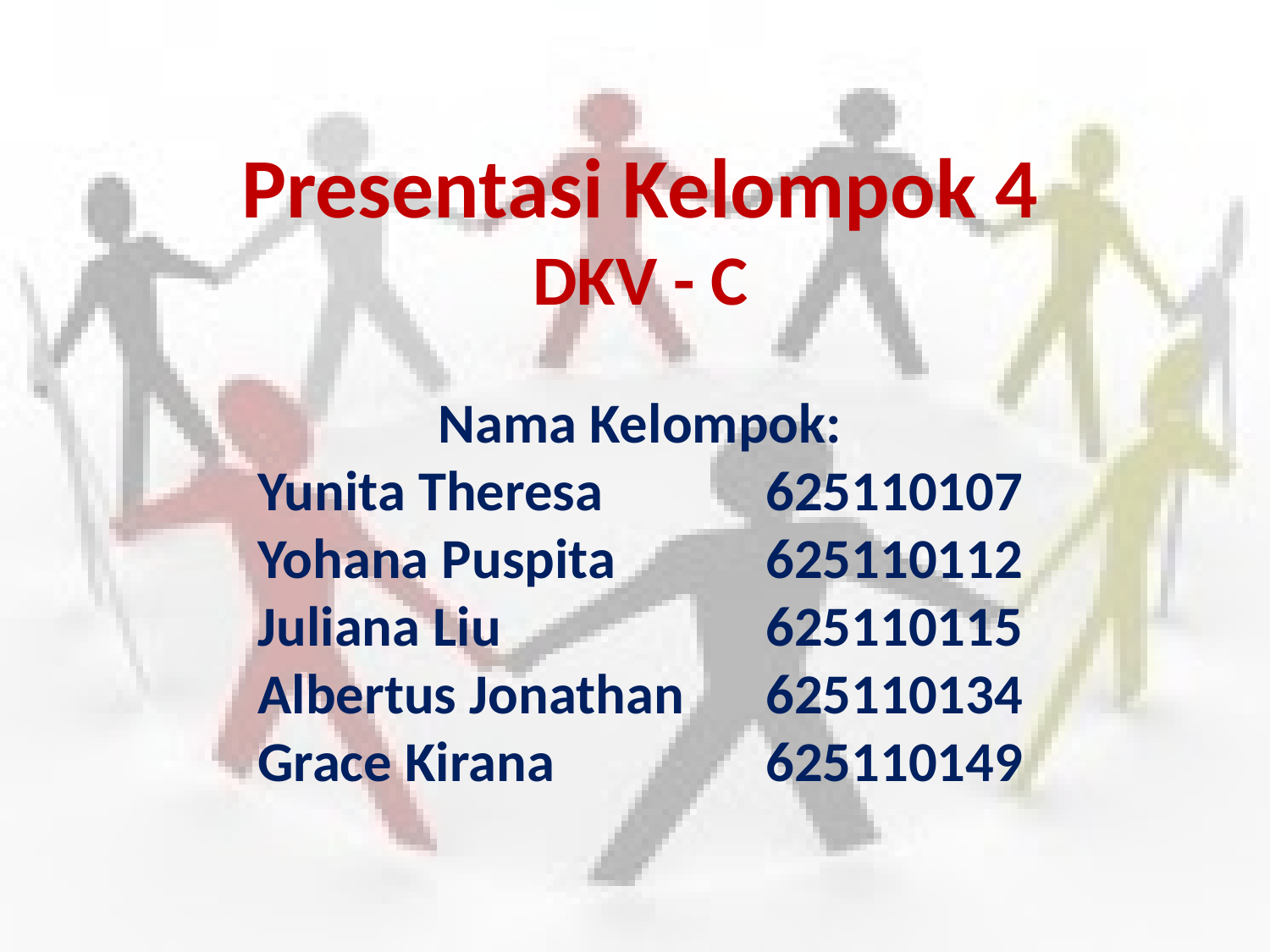

Presentasi Kelompok 4
DKV - C

Nama Kelompok:
Yunita Theresa		625110107
Yohana Puspita		625110112
Juliana Liu			625110115
Albertus Jonathan	625110134
Grace Kirana		625110149